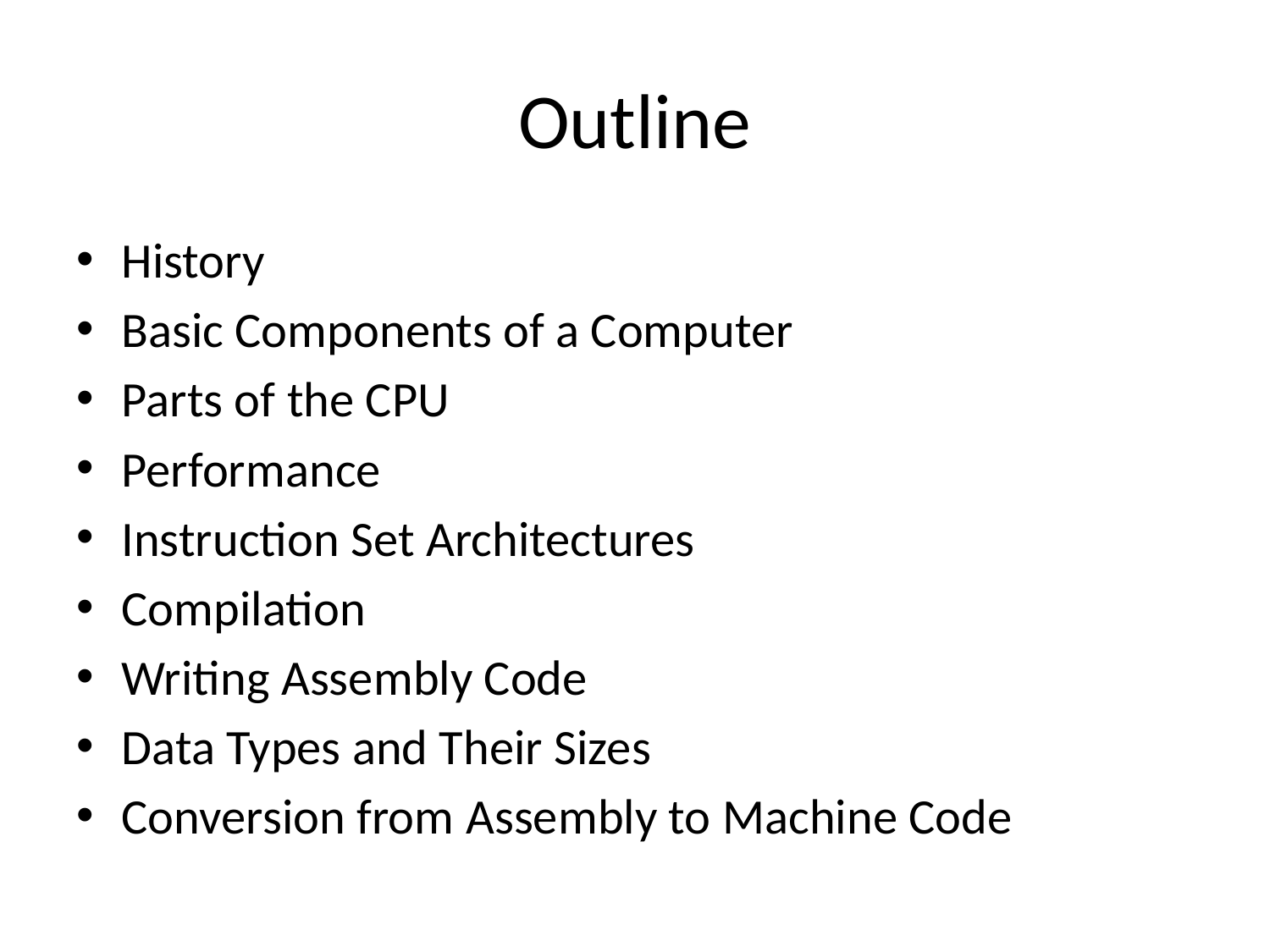

# Outline
History
Basic Components of a Computer
Parts of the CPU
Performance
Instruction Set Architectures
Compilation
Writing Assembly Code
Data Types and Their Sizes
Conversion from Assembly to Machine Code